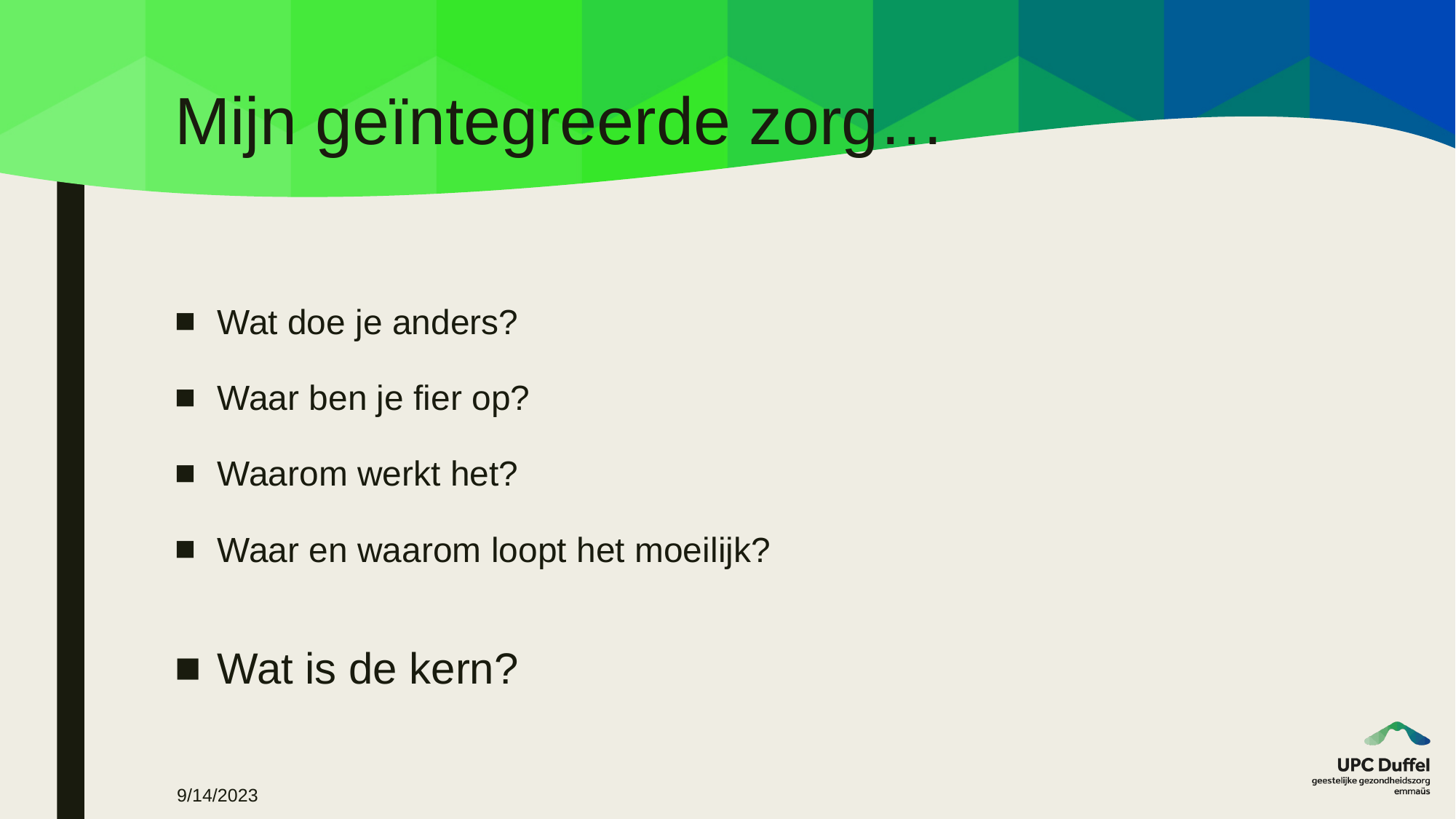

# Mijn geïntegreerde zorg…
Wat doe je anders?
Waar ben je fier op?
Waarom werkt het?
Waar en waarom loopt het moeilijk?

Wat is de kern?
9/14/2023